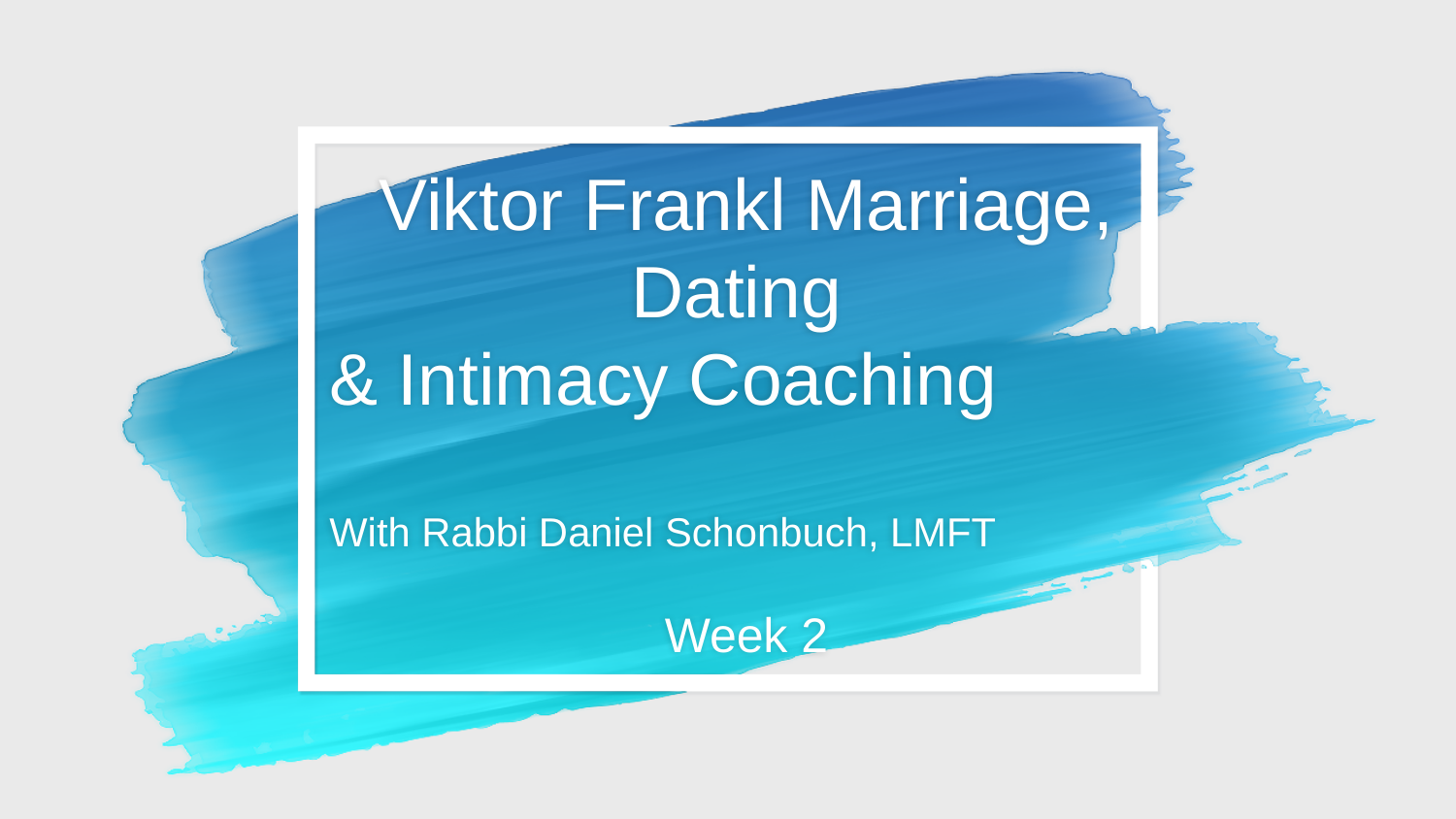

# Viktor Frankl Marriage, Dating
& Intimacy Coaching
With Rabbi Daniel Schonbuch, LMFT

Week 2